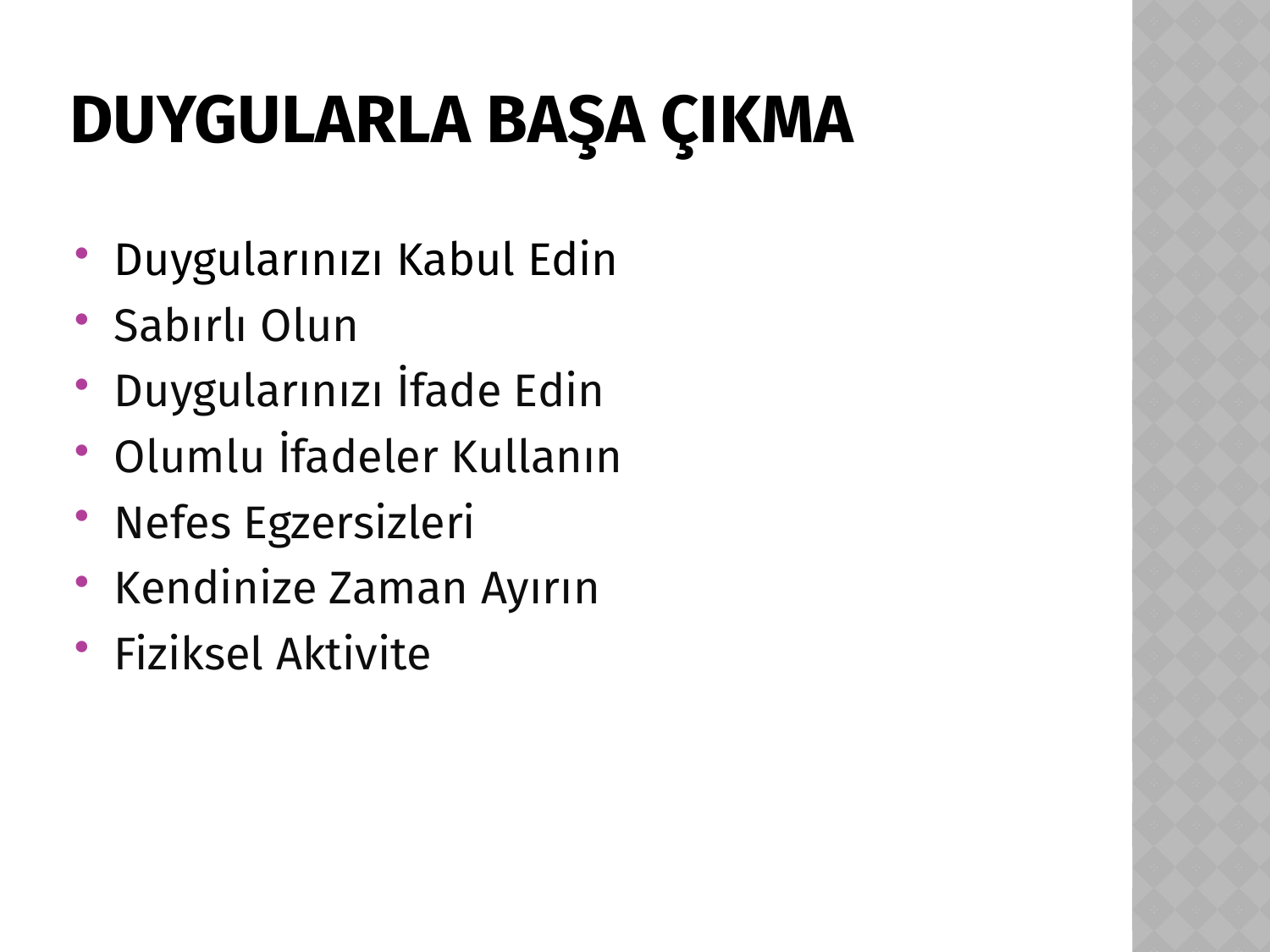

# duygularla başa çıkma
Duygularınızı Kabul Edin
Sabırlı Olun
Duygularınızı İfade Edin
Olumlu İfadeler Kullanın
Nefes Egzersizleri
Kendinize Zaman Ayırın
Fiziksel Aktivite